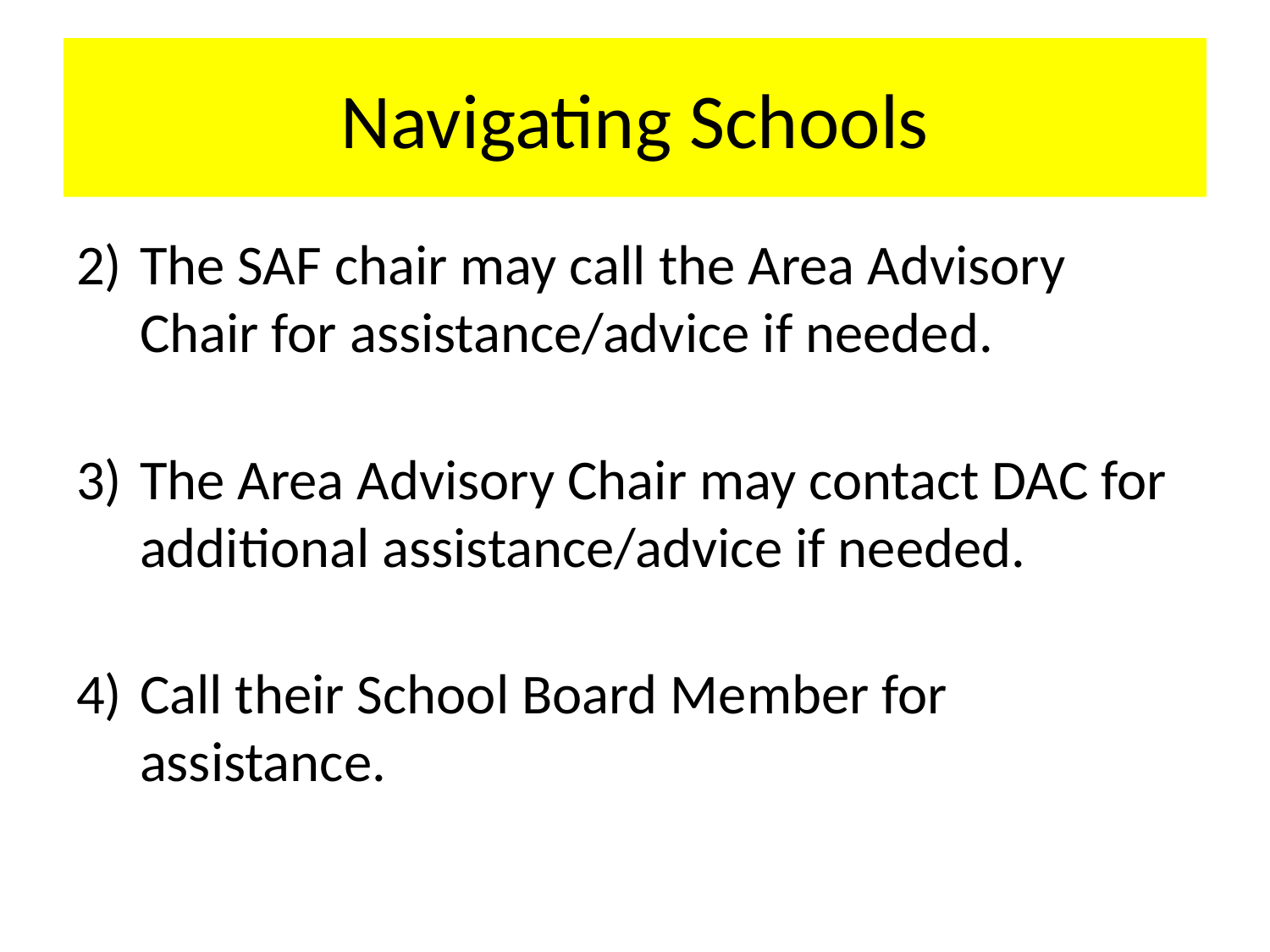

# Navigating Schools
The SAF chair may call the Area Advisory Chair for assistance/advice if needed.
The Area Advisory Chair may contact DAC for additional assistance/advice if needed.
Call their School Board Member for assistance.